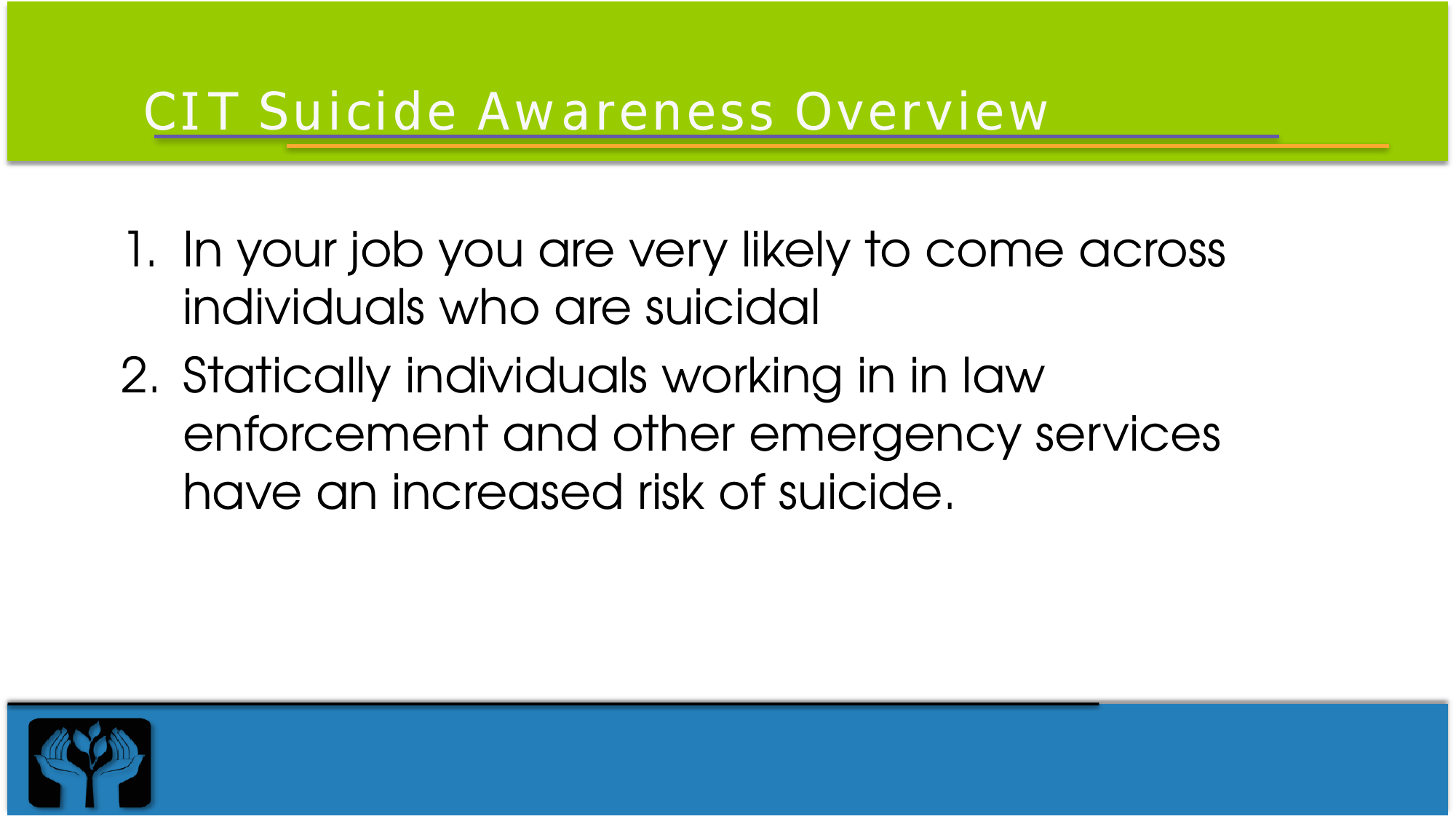

# CIT Suicide Awareness Overview
In your job you are very likely to come across individuals who are suicidal
Statically individuals working in in law enforcement and other emergency services have an increased risk of suicide.